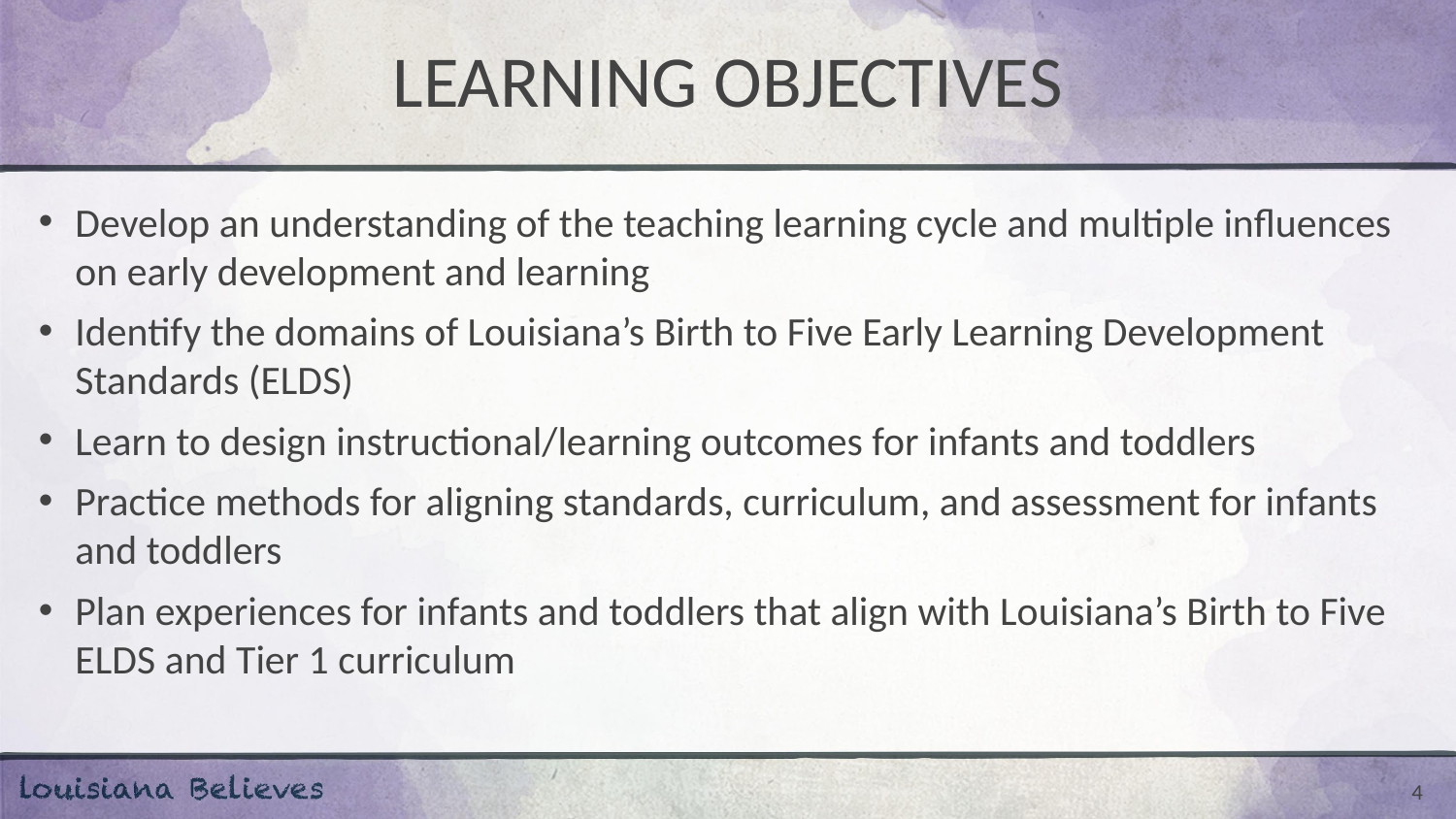

# LEARNING OBJECTIVES
Develop an understanding of the teaching learning cycle and multiple influences on early development and learning
Identify the domains of Louisiana’s Birth to Five Early Learning Development Standards (ELDS)
Learn to design instructional/learning outcomes for infants and toddlers
Practice methods for aligning standards, curriculum, and assessment for infants and toddlers
Plan experiences for infants and toddlers that align with Louisiana’s Birth to Five ELDS and Tier 1 curriculum